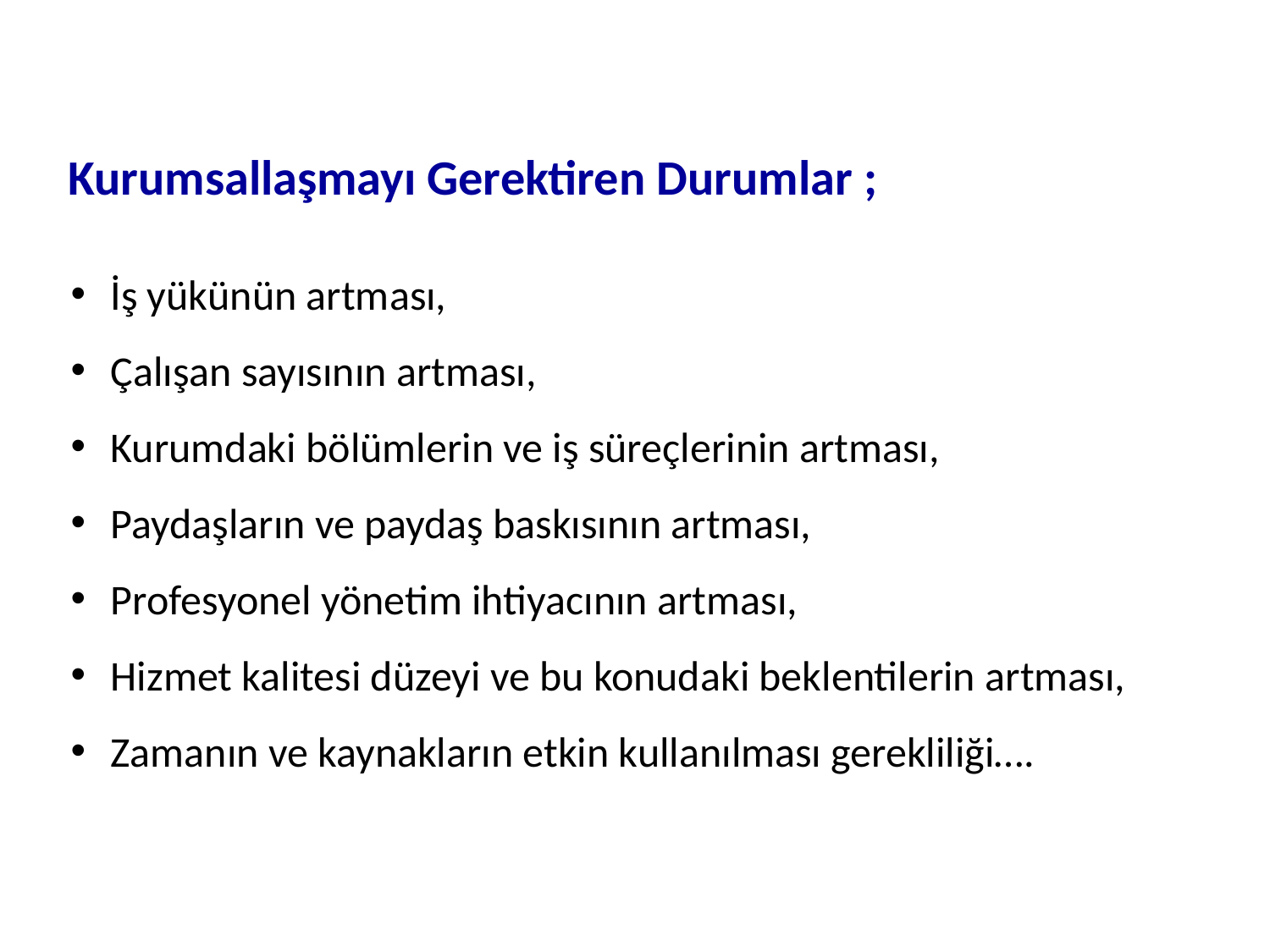

Kurumsallaşmayı Gerektiren Durumlar ;
İş yükünün artması,
Çalışan sayısının artması,
Kurumdaki bölümlerin ve iş süreçlerinin artması,
Paydaşların ve paydaş baskısının artması,
Profesyonel yönetim ihtiyacının artması,
Hizmet kalitesi düzeyi ve bu konudaki beklentilerin artması,
Zamanın ve kaynakların etkin kullanılması gerekliliği….